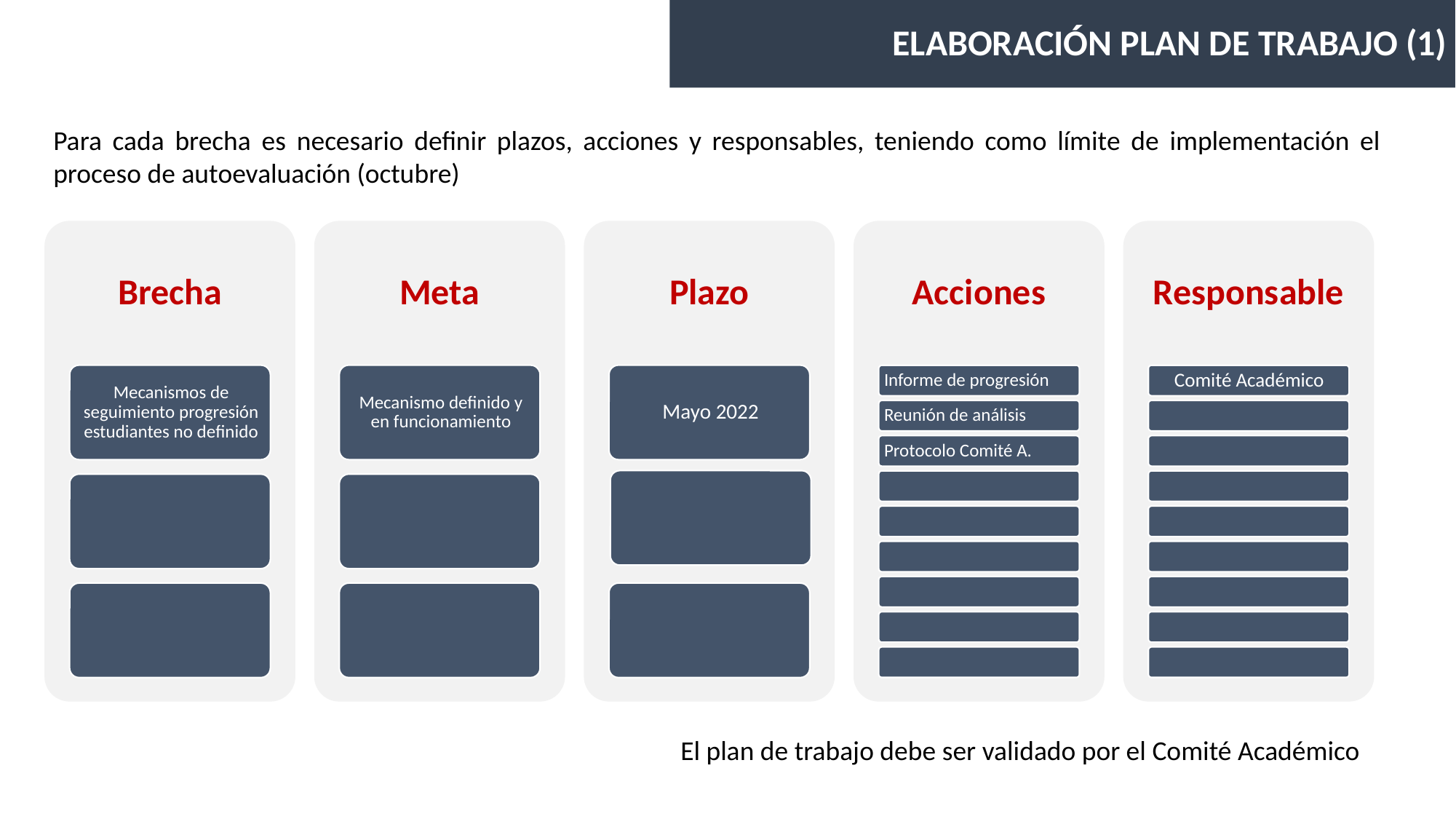

ELABORACIÓN PLAN DE TRABAJO (1)
# PROGRAMAS COMPARADOS
Para cada brecha es necesario definir plazos, acciones y responsables, teniendo como límite de implementación el proceso de autoevaluación (octubre)
Brecha
Mecanismos de seguimiento progresión estudiantes no definido

Meta
Mecanismo definido y en funcionamiento

Plazo
Mayo 2022

Acciones
Informe de progresión
Reunión de análisis
Protocolo Comité A.

Responsable
Comité Académico

El plan de trabajo debe ser validado por el Comité Académico